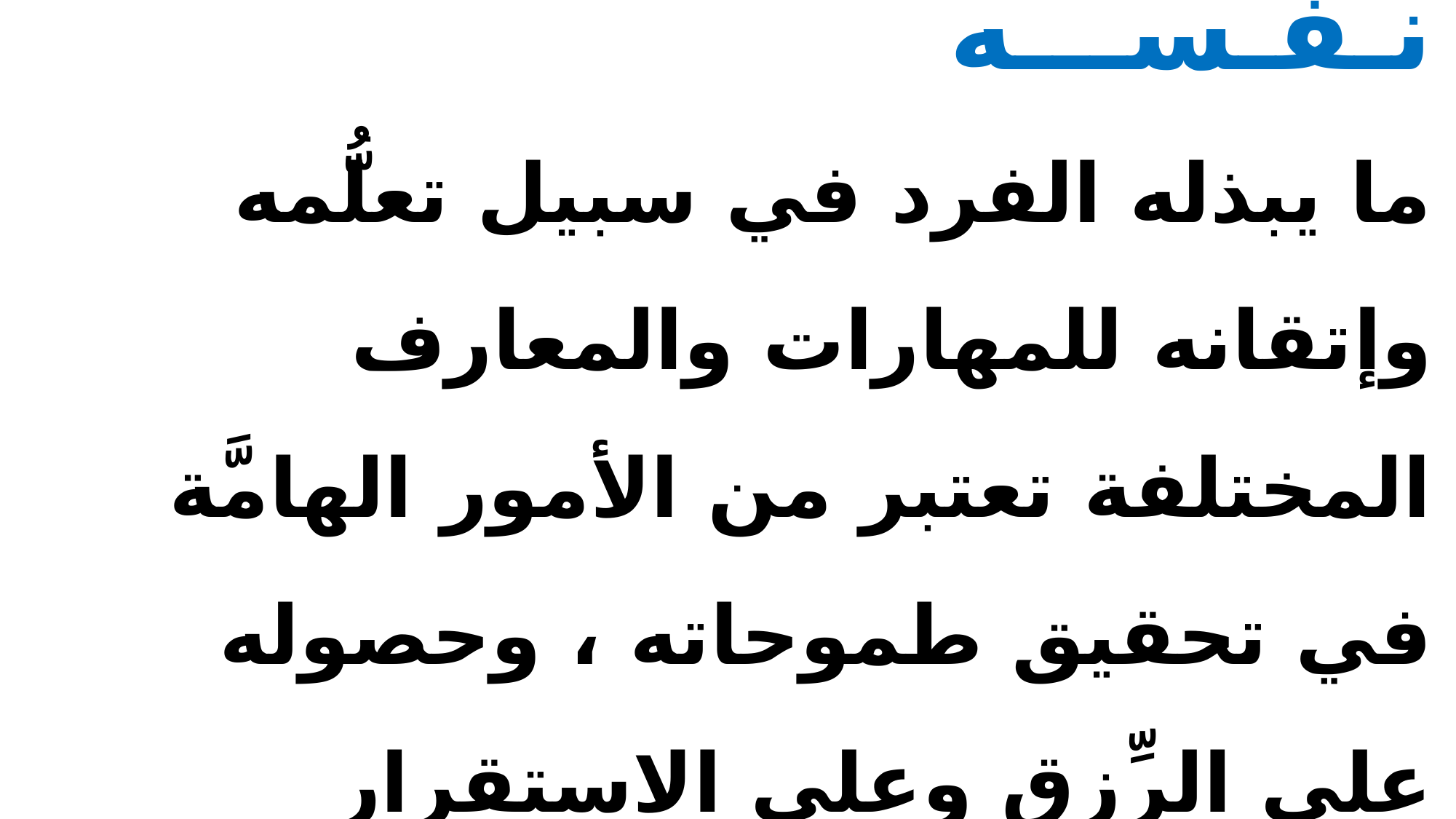

# المصدر الثالث: الفــرد نـفـســـه ما يبذله الفرد في سبيل تعلُّمه وإتقانه للمهارات والمعارف المختلفة تعتبر من الأمور الهامَّة في تحقيق طموحاته ، وحصوله على الرِّزق وعلى الاستقرار الاجتماعي ولكي يؤدي دوره بشكل متوازن في الحياة .